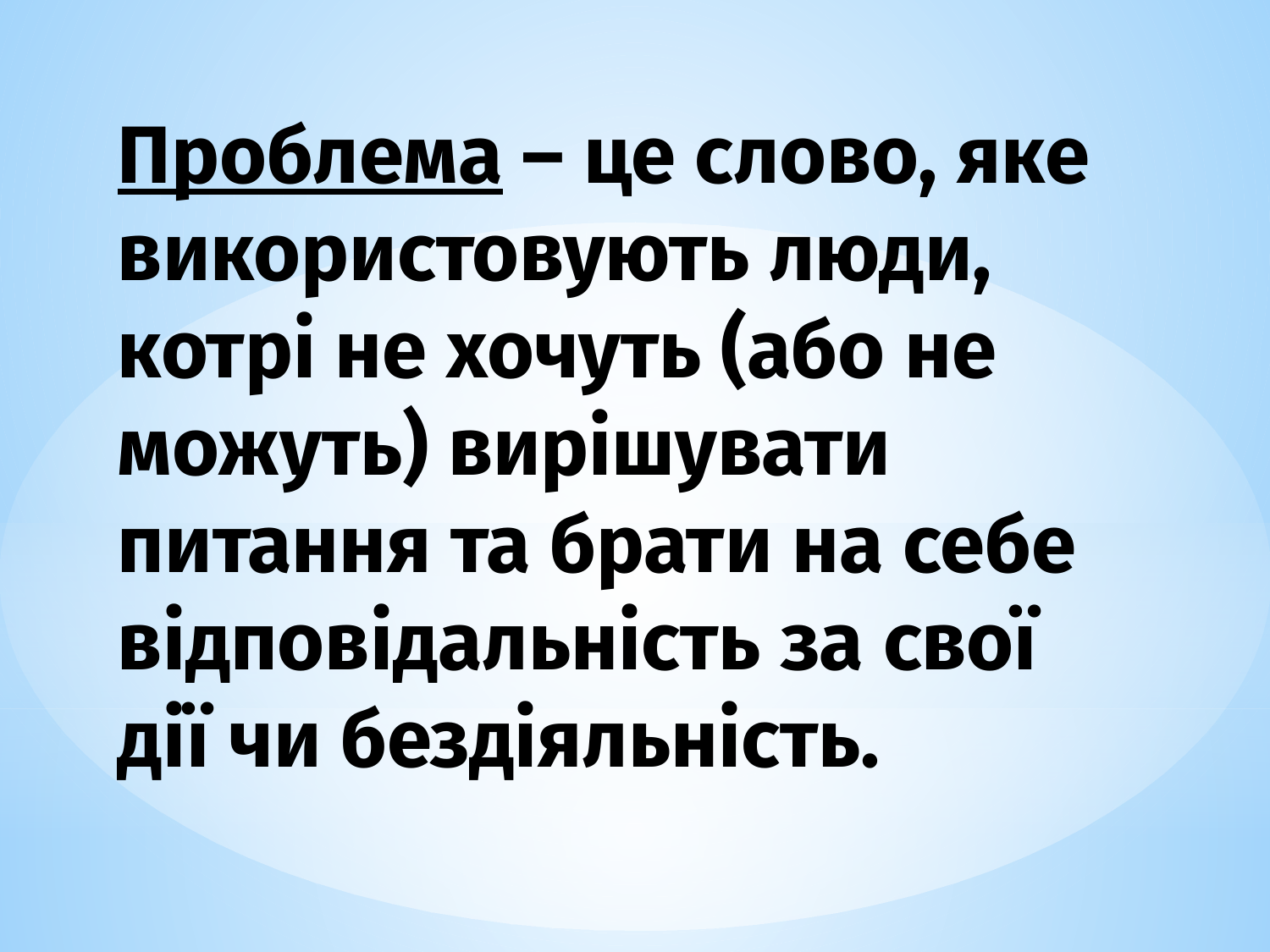

# Проблема – це слово, яке використовують люди, котрі не хочуть (або не можуть) вирішувати питання та брати на себе відповідальність за свої дії чи бездіяльність.